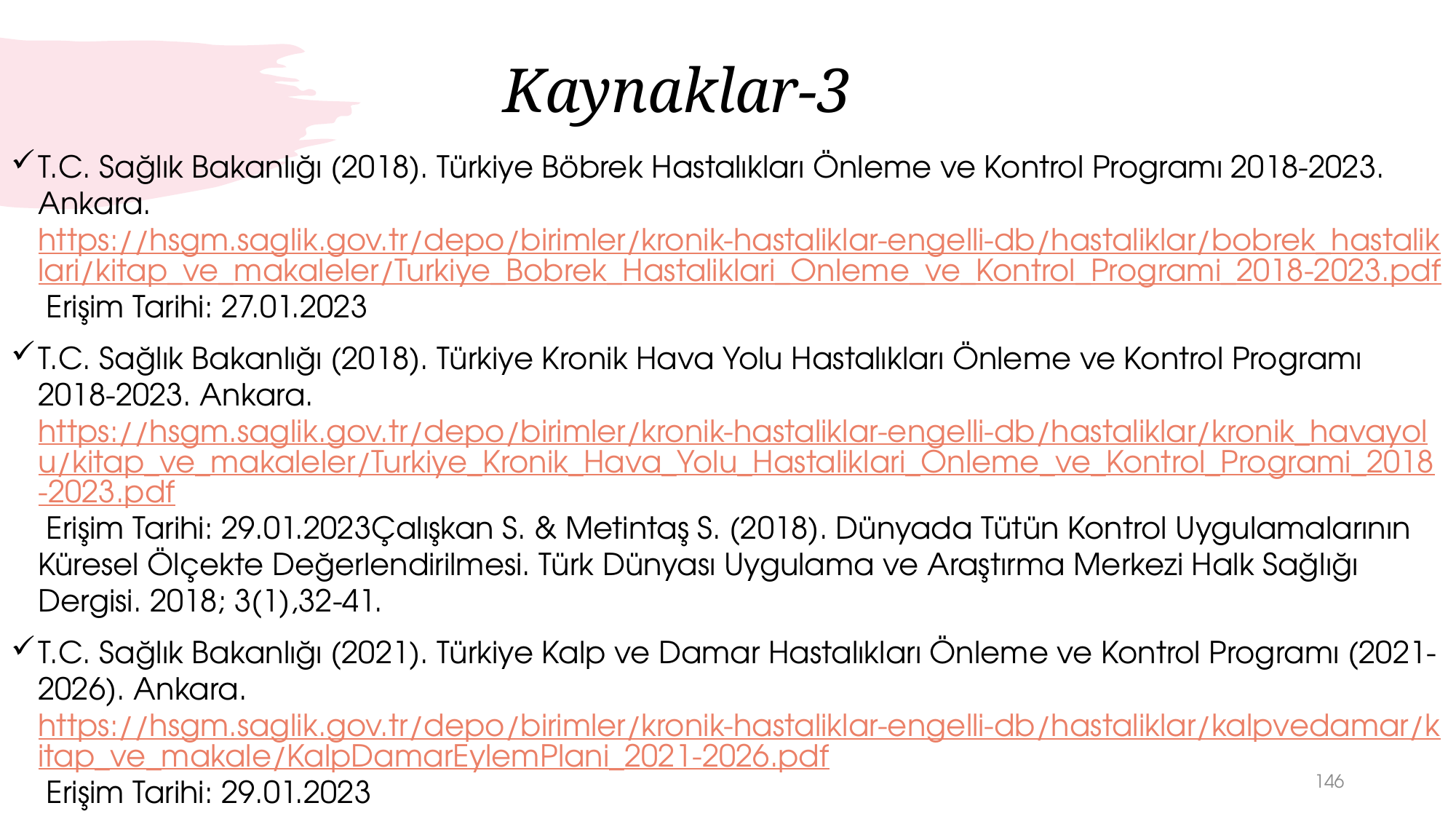

# Kaynaklar-3
T.C. Sağlık Bakanlığı (2018). Türkiye Böbrek Hastalıkları Önleme ve Kontrol Programı 2018-2023. Ankara. https://hsgm.saglik.gov.tr/depo/birimler/kronik-hastaliklar-engelli-db/hastaliklar/bobrek_hastaliklari/kitap_ve_makaleler/Turkiye_Bobrek_Hastaliklari_Onleme_ve_Kontrol_Programi_2018-2023.pdf Erişim Tarihi: 27.01.2023
T.C. Sağlık Bakanlığı (2018). Türkiye Kronik Hava Yolu Hastalıkları Önleme ve Kontrol Programı 2018-2023. Ankara. https://hsgm.saglik.gov.tr/depo/birimler/kronik-hastaliklar-engelli-db/hastaliklar/kronik_havayolu/kitap_ve_makaleler/Turkiye_Kronik_Hava_Yolu_Hastaliklari_Onleme_ve_Kontrol_Programi_2018-2023.pdf Erişim Tarihi: 29.01.2023Çalışkan S. & Metintaş S. (2018). Dünyada Tütün Kontrol Uygulamalarının Küresel Ölçekte Değerlendirilmesi. Türk Dünyası Uygulama ve Araştırma Merkezi Halk Sağlığı Dergisi. 2018; 3(1),32-41.
T.C. Sağlık Bakanlığı (2021). Türkiye Kalp ve Damar Hastalıkları Önleme ve Kontrol Programı (2021-2026). Ankara. https://hsgm.saglik.gov.tr/depo/birimler/kronik-hastaliklar-engelli-db/hastaliklar/kalpvedamar/kitap_ve_makale/KalpDamarEylemPlani_2021-2026.pdf Erişim Tarihi: 29.01.2023

146